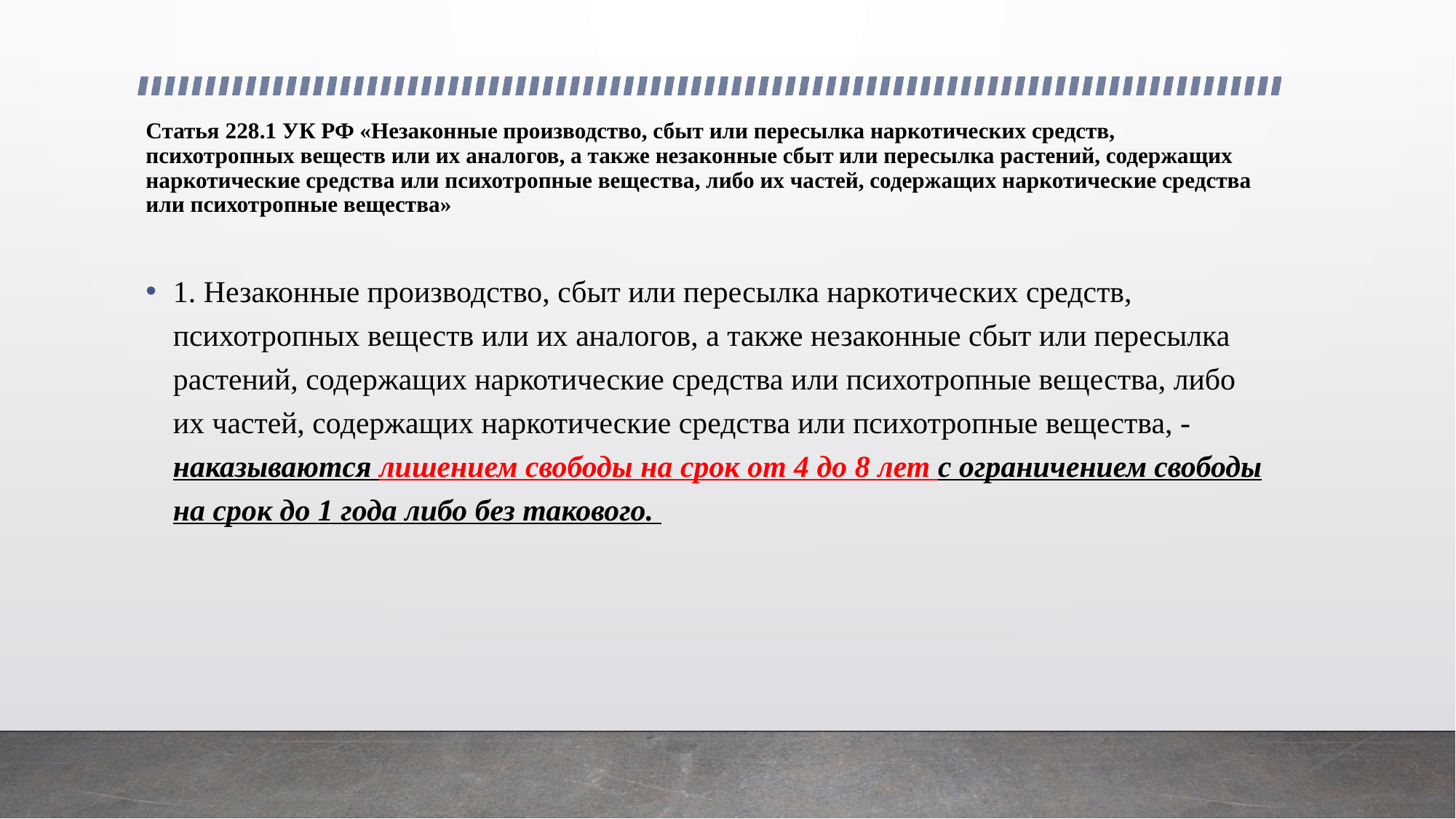

# Статья 228.1 УК РФ «Незаконные производство, сбыт или пересылка наркотических средств, психотропных веществ или их аналогов, а также незаконные сбыт или пересылка растений, содержащих наркотические средства или психотропные вещества, либо их частей, содержащих наркотические средства или психотропные вещества»
1. Незаконные производство, сбыт или пересылка наркотических средств, психотропных веществ или их аналогов, а также незаконные сбыт или пересылка растений, содержащих наркотические средства или психотропные вещества, либо их частей, содержащих наркотические средства или психотропные вещества, - наказываются лишением свободы на срок от 4 до 8 лет с ограничением свободы на срок до 1 года либо без такового.